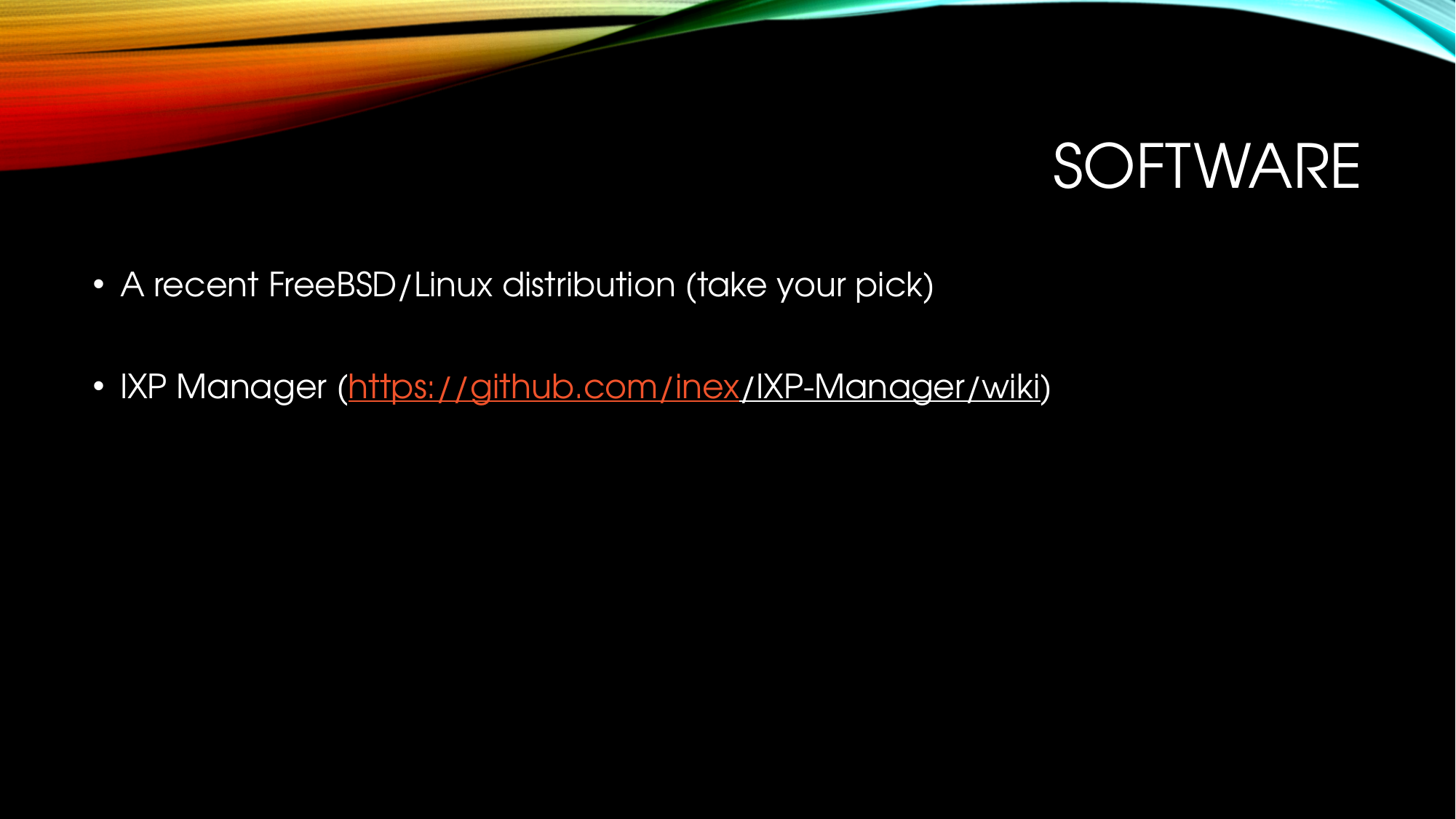

# SOFTWARE
A recent FreeBSD/Linux distribution (take your pick)

IXP Manager (https://github.com/inex/IXP-Manager/wiki)